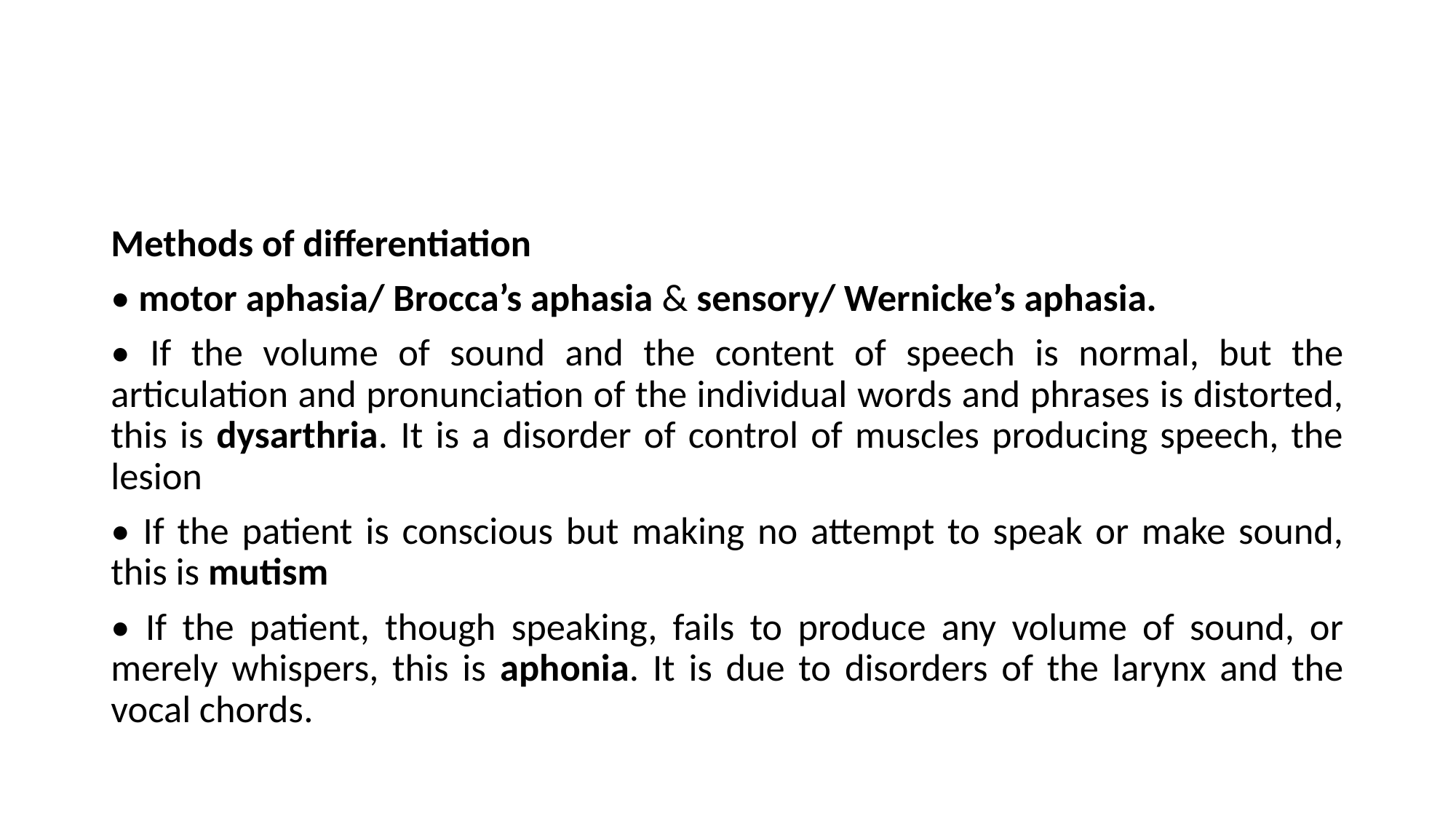

#
Methods of differentiation
• motor aphasia/ Brocca’s aphasia & sensory/ Wernicke’s aphasia.
• If the volume of sound and the content of speech is normal, but the articulation and pronunciation of the individual words and phrases is distorted, this is dysarthria. It is a disorder of control of muscles producing speech, the lesion
• If the patient is conscious but making no attempt to speak or make sound, this is mutism
• If the patient, though speaking, fails to produce any volume of sound, or merely whispers, this is aphonia. It is due to disorders of the larynx and the vocal chords.